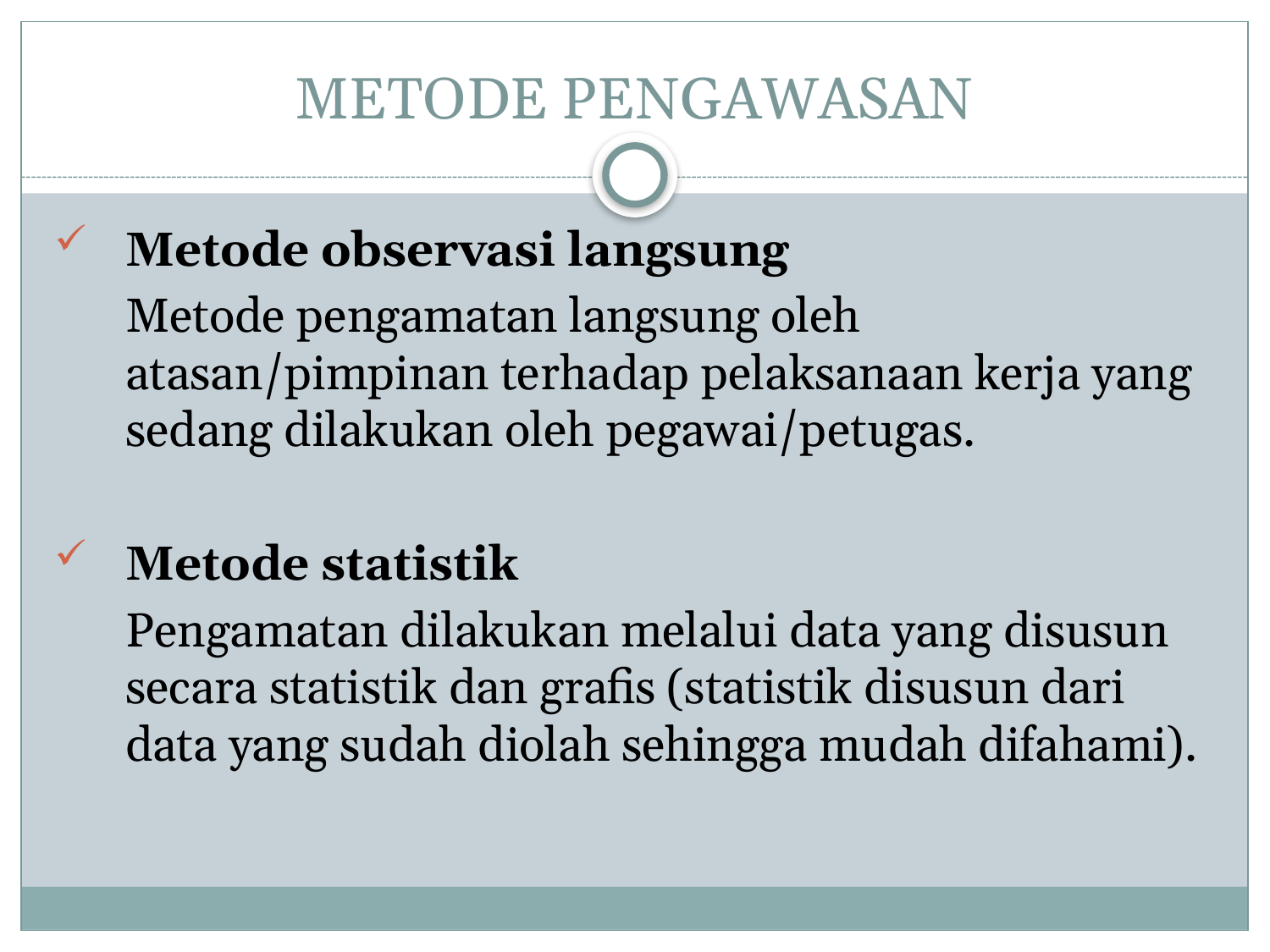

# METODE PENGAWASAN
Metode observasi langsung
	Metode pengamatan langsung oleh atasan/pimpinan terhadap pelaksanaan kerja yang sedang dilakukan oleh pegawai/petugas.

Metode statistik
	Pengamatan dilakukan melalui data yang disusun secara statistik dan grafis (statistik disusun dari data yang sudah diolah sehingga mudah difahami).